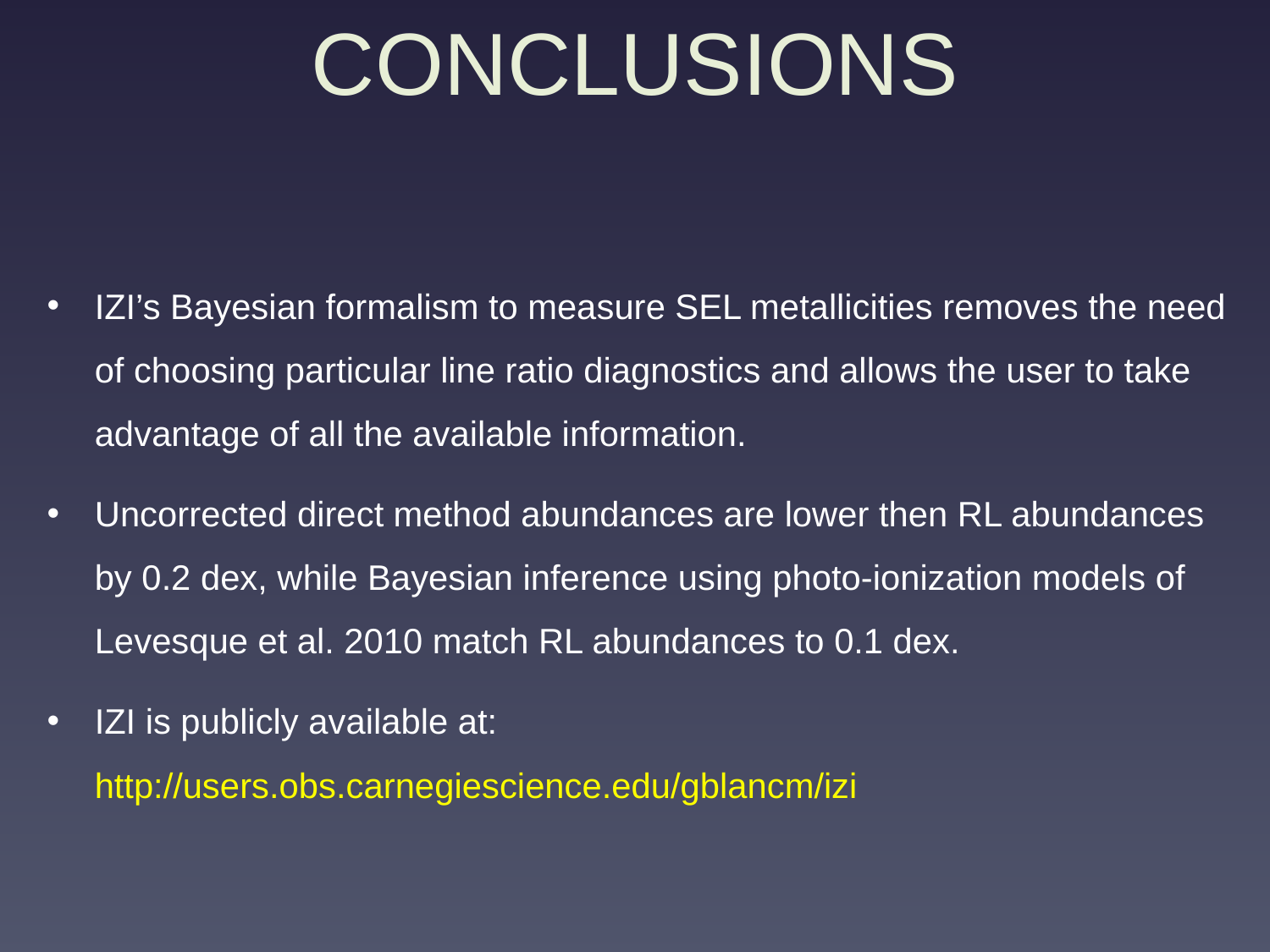

# CONCLUSIONS
IZI’s Bayesian formalism to measure SEL metallicities removes the need of choosing particular line ratio diagnostics and allows the user to take advantage of all the available information.
Uncorrected direct method abundances are lower then RL abundances by 0.2 dex, while Bayesian inference using photo-ionization models of Levesque et al. 2010 match RL abundances to 0.1 dex.
IZI is publicly available at: http://users.obs.carnegiescience.edu/gblancm/izi